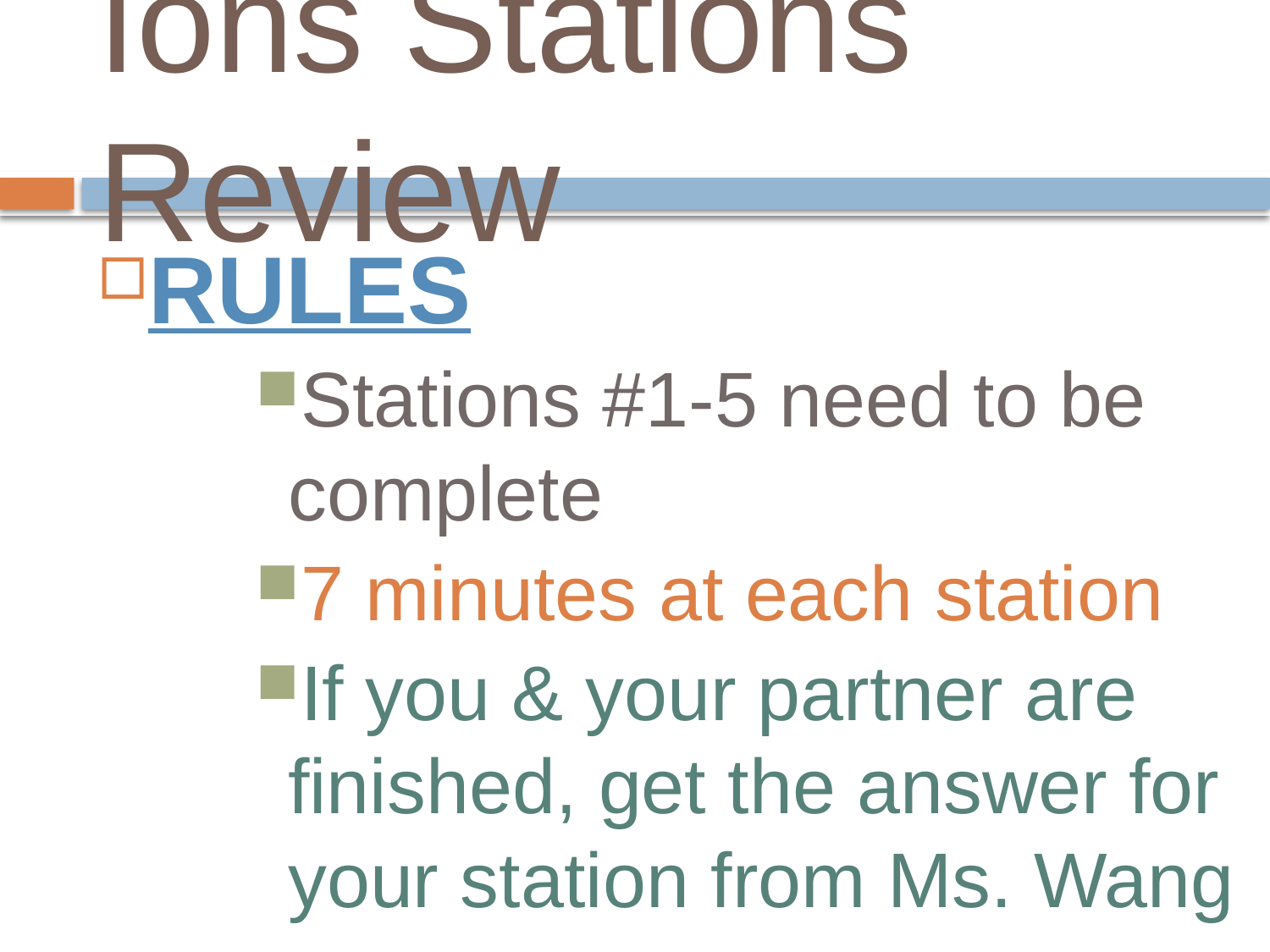

# Ions Stations Review
RULES
Stations #1-5 need to be complete
7 minutes at each station
If you & your partner are finished, get the answer for your station from Ms. Wang